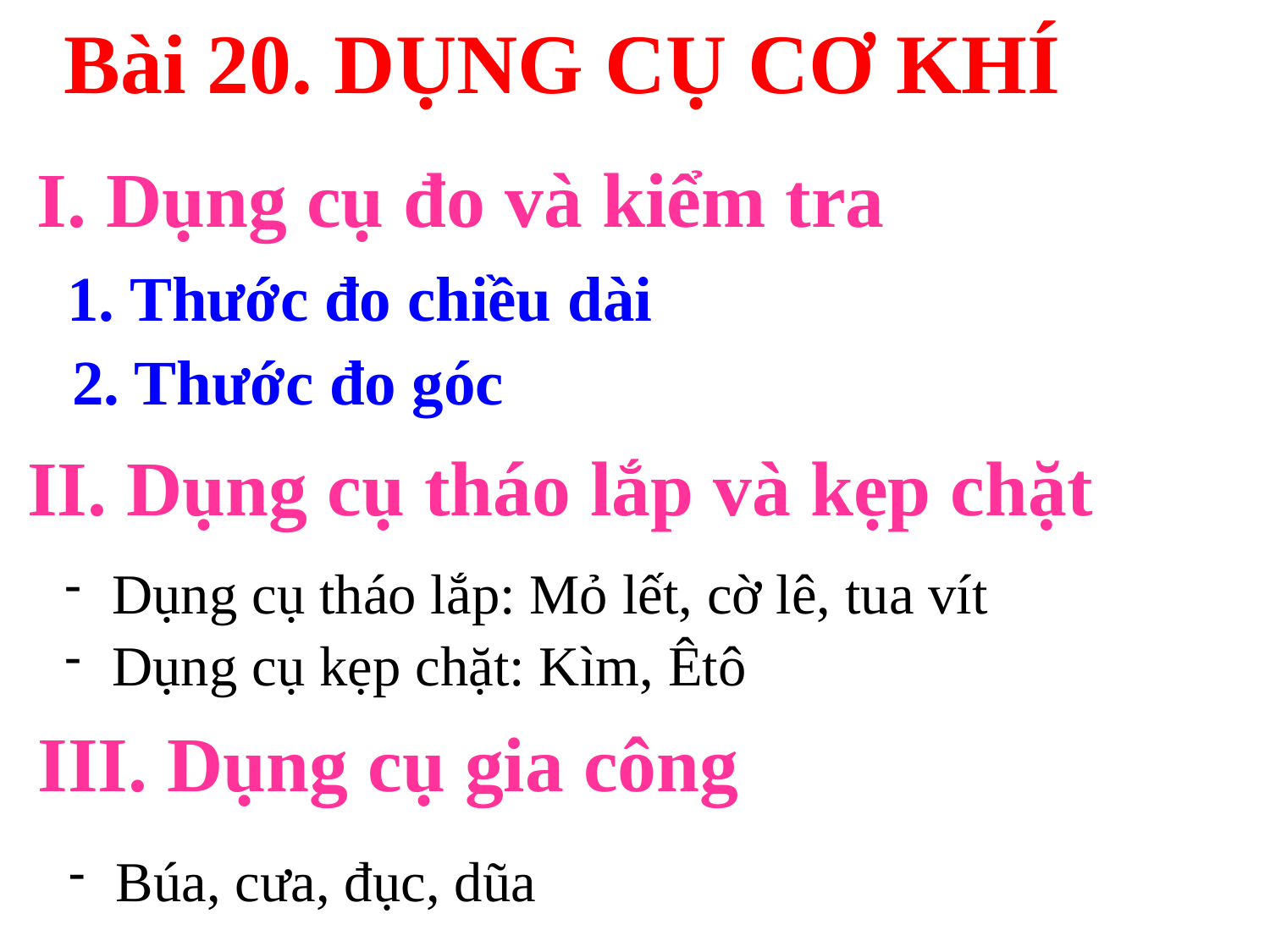

Bài 20. DỤNG CỤ CƠ KHÍ
I. Dụng cụ đo và kiểm tra
1. Thước đo chiều dài
2. Thước đo góc
II. Dụng cụ tháo lắp và kẹp chặt
Dụng cụ tháo lắp: Mỏ lết, cờ lê, tua vít
Dụng cụ kẹp chặt: Kìm, Êtô
III. Dụng cụ gia công
Búa, cưa, đục, dũa